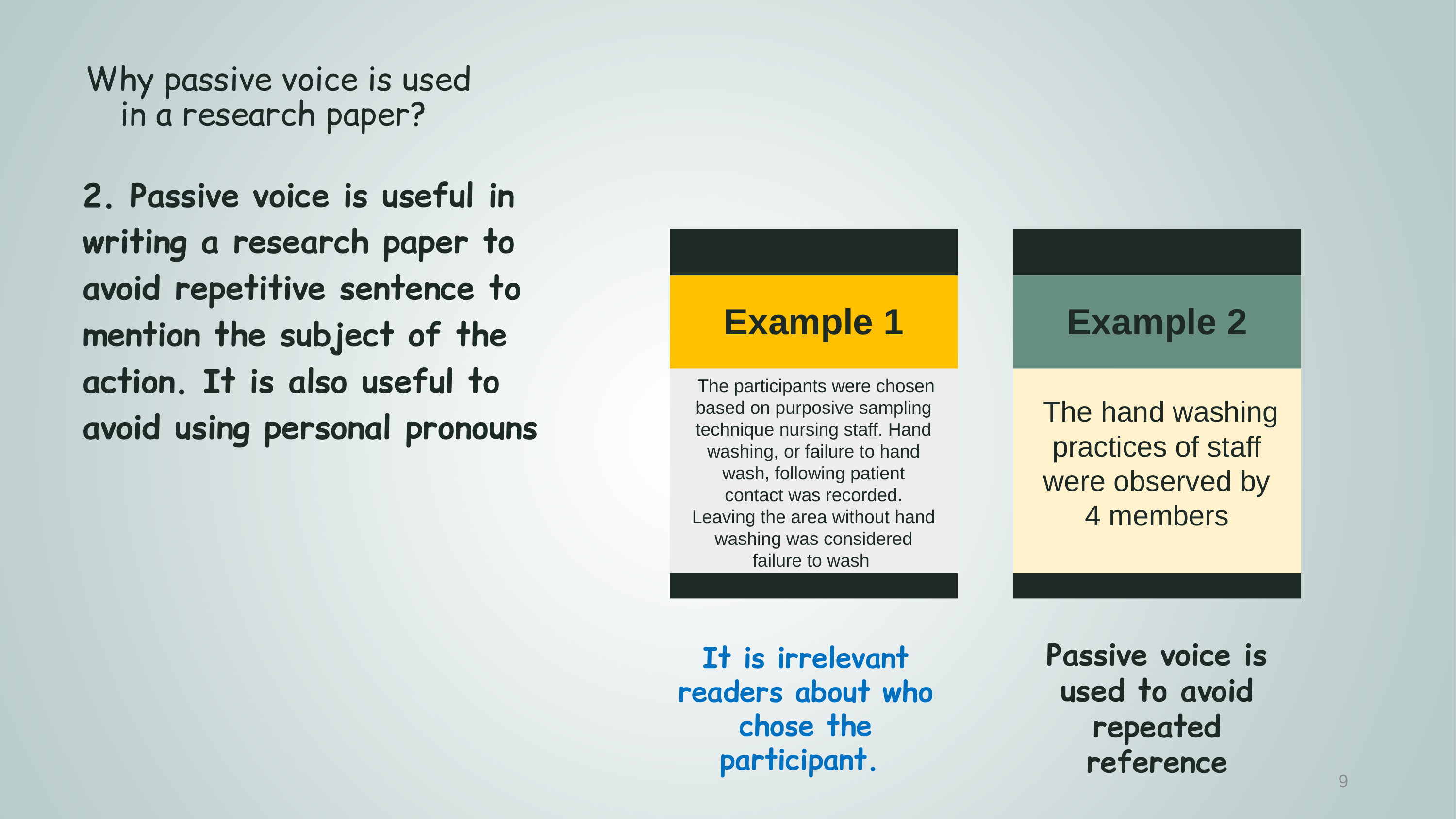

# Why passive voice is used in a research paper?
2. Passive voice is useful in writing a research paper to avoid repetitive sentence to mention the subject of the action. It is also useful to avoid using personal pronouns
Trial
Premium
Example 1
Example 2
 The participants were chosen based on purposive sampling technique nursing staff. Hand washing, or failure to hand wash, following patient contact was recorded. Leaving the area without hand washing was considered failure to wash
 The hand washing practices of staff were observed by 4 members
Passive voice is used to avoid repeated reference
It is irrelevant readers about who chose the participant.
9